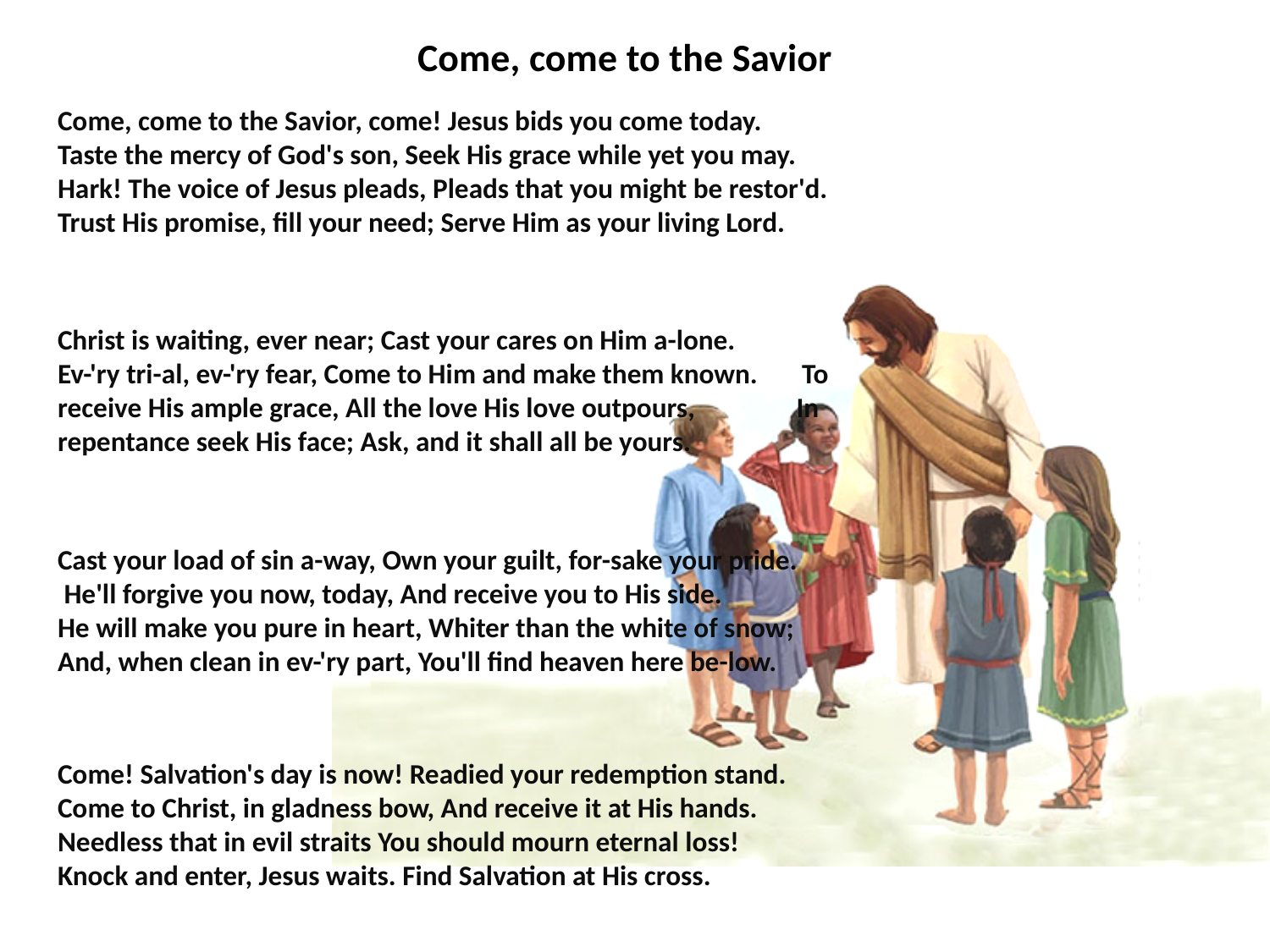

# Come, come to the Savior
Come, come to the Savior, come! Jesus bids you come today.  Taste the mercy of God's son, Seek His grace while yet you may.  Hark! The voice of Jesus pleads, Pleads that you might be restor'd. Trust His promise, fill your need; Serve Him as your living Lord.

Christ is waiting, ever near; Cast your cares on Him a-lone.              Ev-'ry tri-al, ev-'ry fear, Come to Him and make them known.       To receive His ample grace, All the love His love outpours,                In repentance seek His face; Ask, and it shall all be yours.

Cast your load of sin a-way, Own your guilt, for-sake your pride.       He'll forgive you now, today, And receive you to His side.                He will make you pure in heart, Whiter than the white of snow;     And, when clean in ev-'ry part, You'll find heaven here be-low.

Come! Salvation's day is now! Readied your redemption stand. Come to Christ, in gladness bow, And receive it at His hands.  Needless that in evil straits You should mourn eternal loss!              Knock and enter, Jesus waits. Find Salvation at His cross.